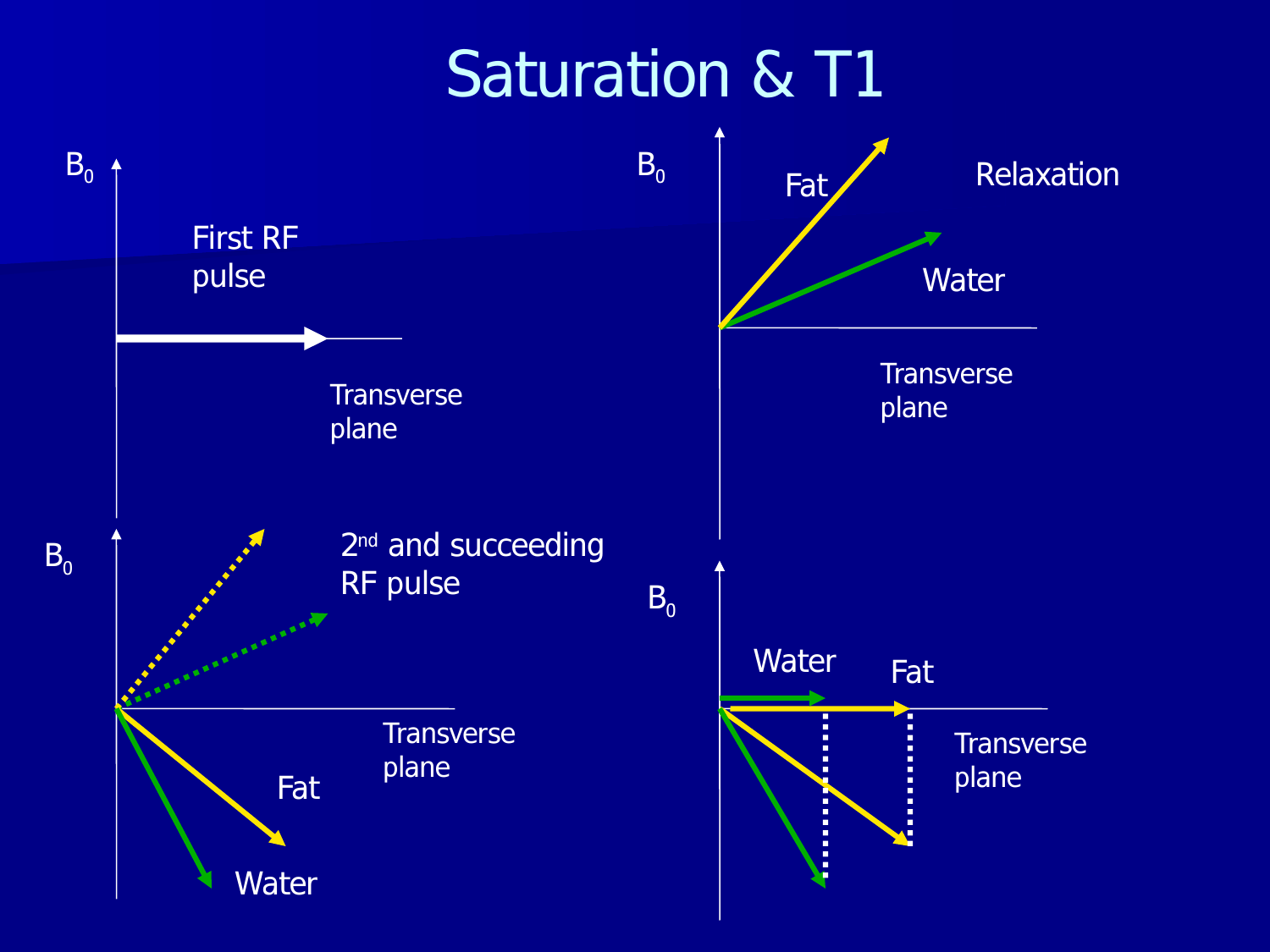

# Saturation & T1

B0
B0

Relaxation

Fat
First RF pulse

Water

Transverse plane
Transverse plane
2nd and succeeding RF pulse
B0

B0

Water
Fat

Transverse plane

Transverse plane
Fat
Water